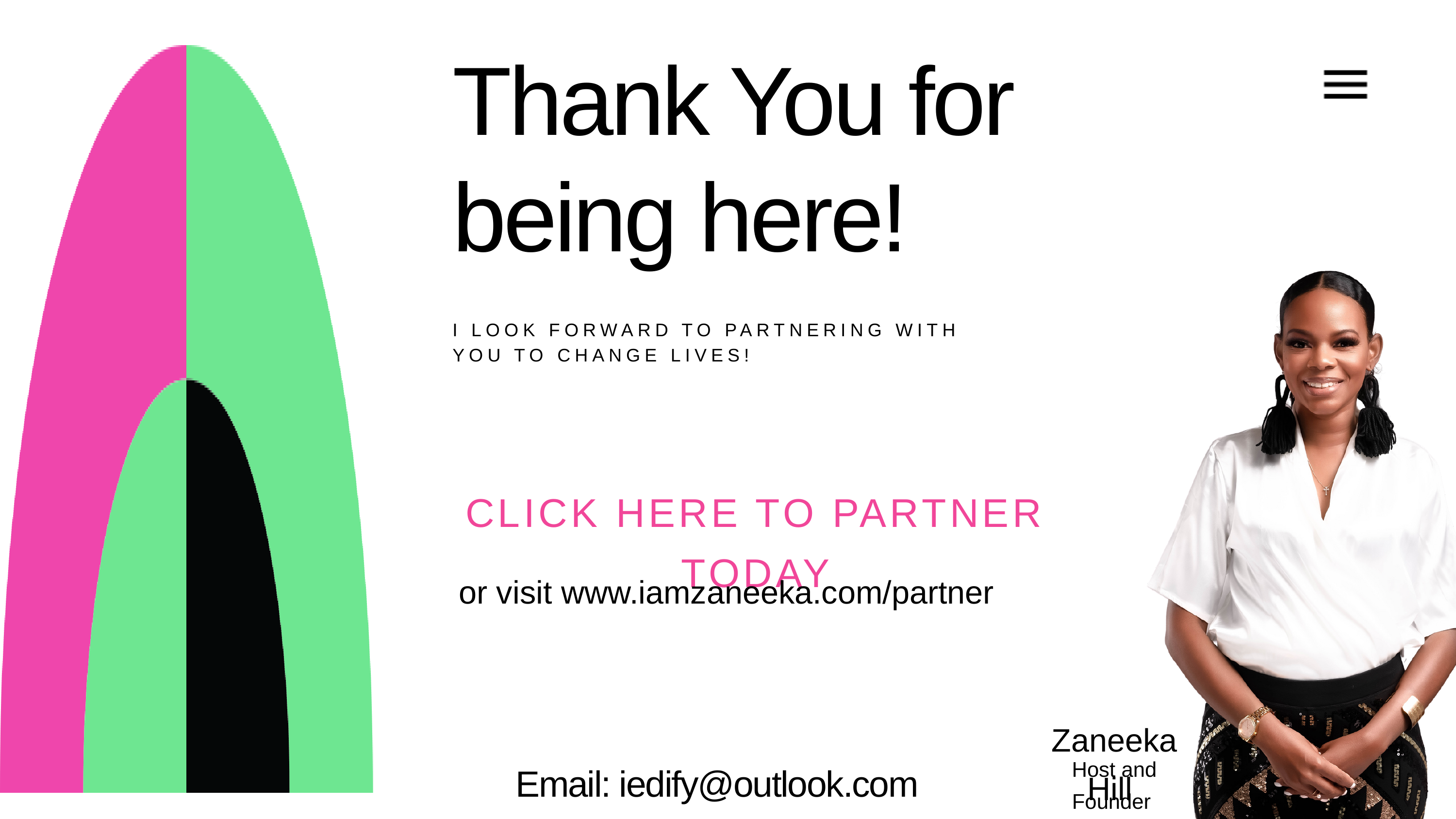

Thank You for being here!
I LOOK FORWARD TO PARTNERING WITH YOU TO CHANGE LIVES!

CLICK HERE TO PARTNER TODAY

or visit www.iamzaneeka.com/partner
Zaneeka Hill

Email: iedify@outlook.com

Host and Founder